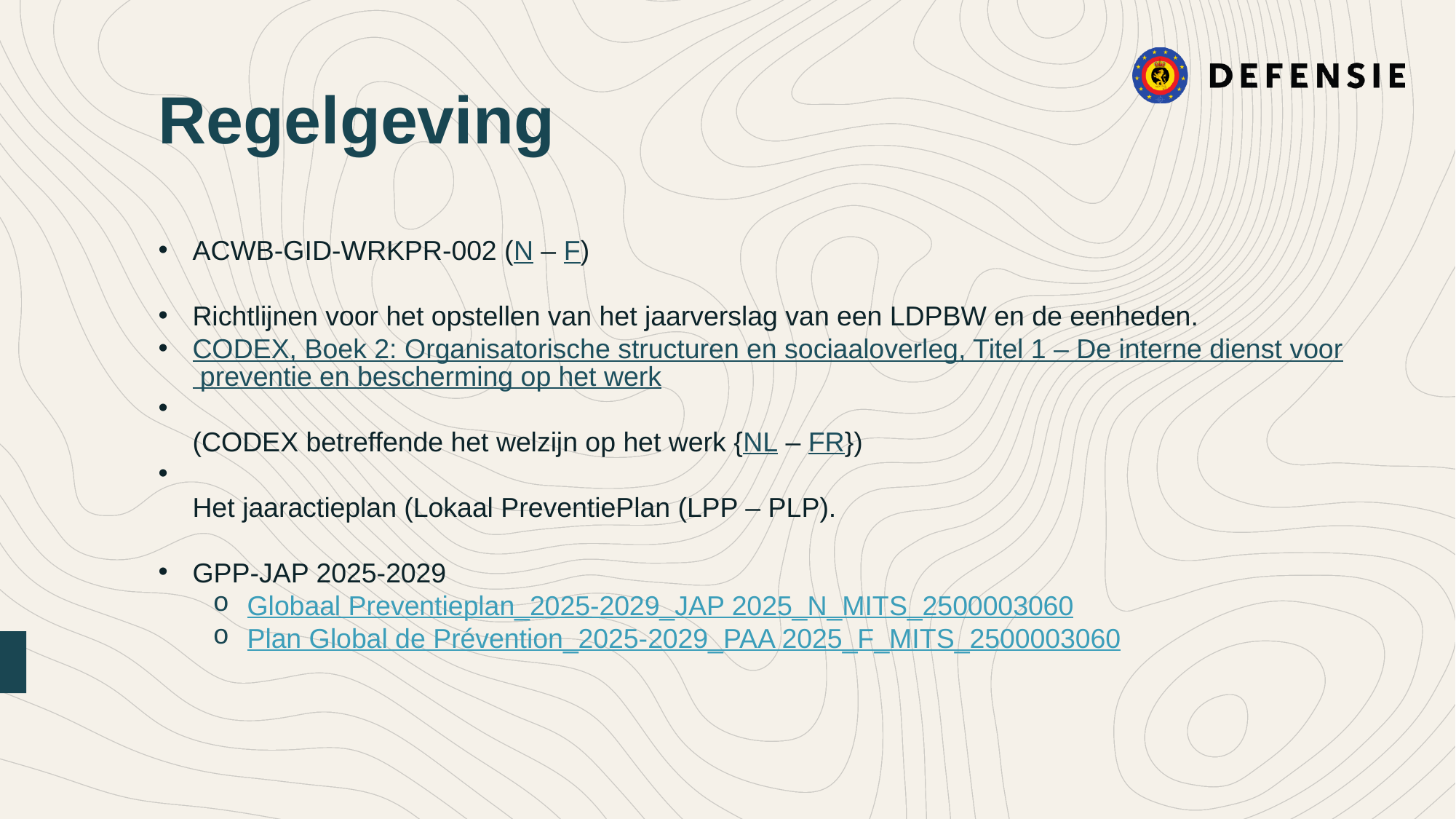

Regelgeving
ACWB-GID-WRKPR-002 (N – F)

Richtlijnen voor het opstellen van het jaarverslag van een LDPBW en de eenheden.
CODEX, Boek 2: Organisatorische structuren en sociaaloverleg, Titel 1 – De interne dienst voor preventie en bescherming op het werk
(CODEX betreffende het welzijn op het werk {NL – FR})
Het jaaractieplan (Lokaal PreventiePlan (LPP – PLP).

GPP-JAP 2025-2029
Globaal Preventieplan_2025-2029_JAP 2025_N_MITS_2500003060
Plan Global de Prévention_2025-2029_PAA 2025_F_MITS_2500003060